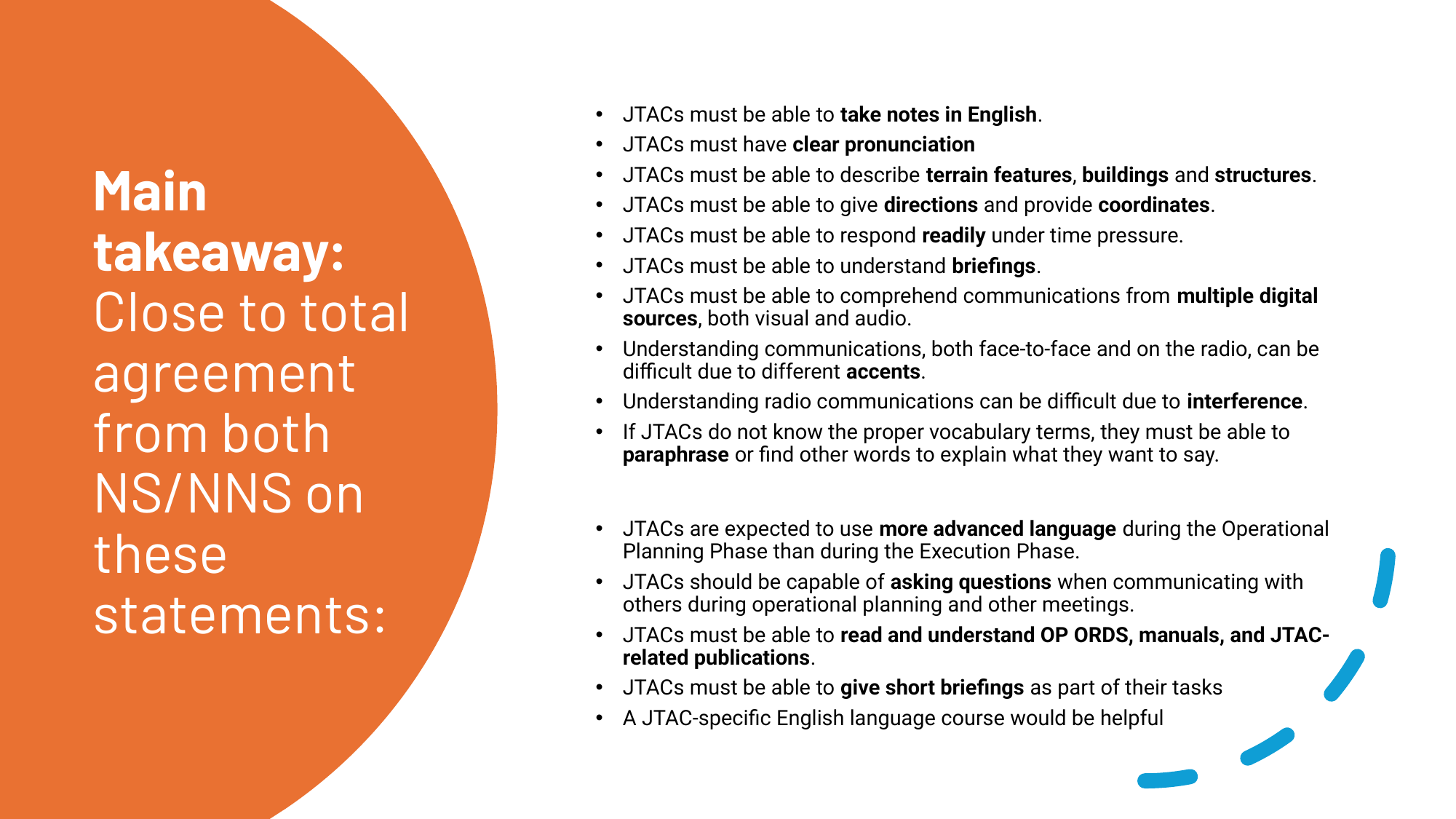

JTACs must be able to take notes in English.
JTACs must have clear pronunciation
JTACs must be able to describe terrain features, buildings and structures.
JTACs must be able to give directions and provide coordinates.
JTACs must be able to respond readily under time pressure.
JTACs must be able to understand briefings.
JTACs must be able to comprehend communications from multiple digital sources, both visual and audio.
Understanding communications, both face-to-face and on the radio, can be difficult due to different accents.
Understanding radio communications can be difficult due to interference.
If JTACs do not know the proper vocabulary terms, they must be able to paraphrase or find other words to explain what they want to say.

JTACs are expected to use more advanced language during the Operational Planning Phase than during the Execution Phase.
JTACs should be capable of asking questions when communicating with others during operational planning and other meetings.
JTACs must be able to read and understand OP ORDS, manuals, and JTAC-related publications.
JTACs must be able to give short briefings as part of their tasks
A JTAC-specific English language course would be helpful
# Main takeaway: Close to total agreement from both NS/NNS on these statements: